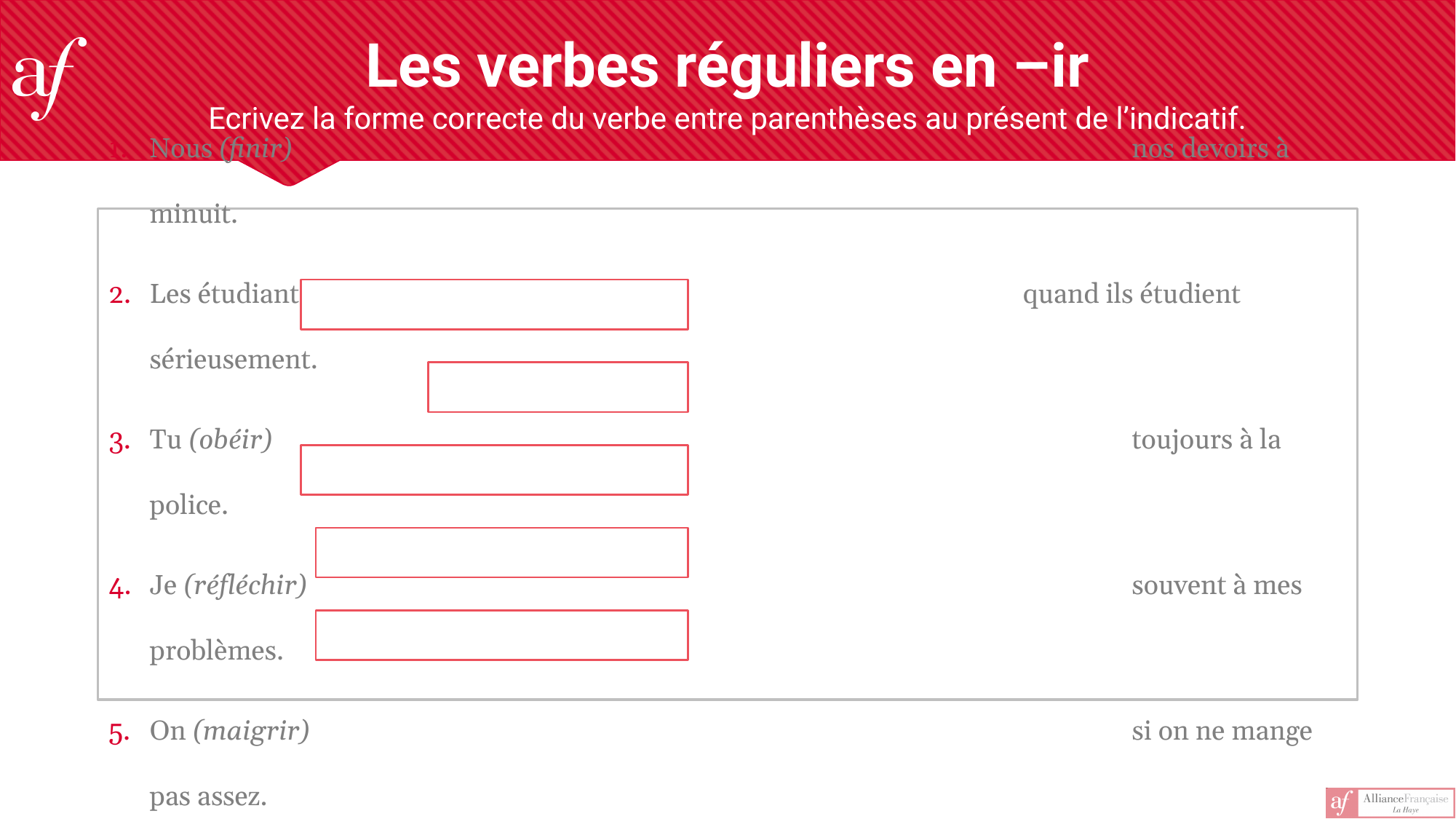

# Les verbes réguliers en –ir Ecrivez la forme correcte du verbe entre parenthèses au présent de l’indicatif.
Nous (finir) 								nos devoirs à minuit.
Les étudiants (réussir)						quand ils étudient sérieusement.
Tu (obéir)								toujours à la police.
Je (réfléchir) 								souvent à mes problèmes.
On (maigrir)								si on ne mange pas assez.